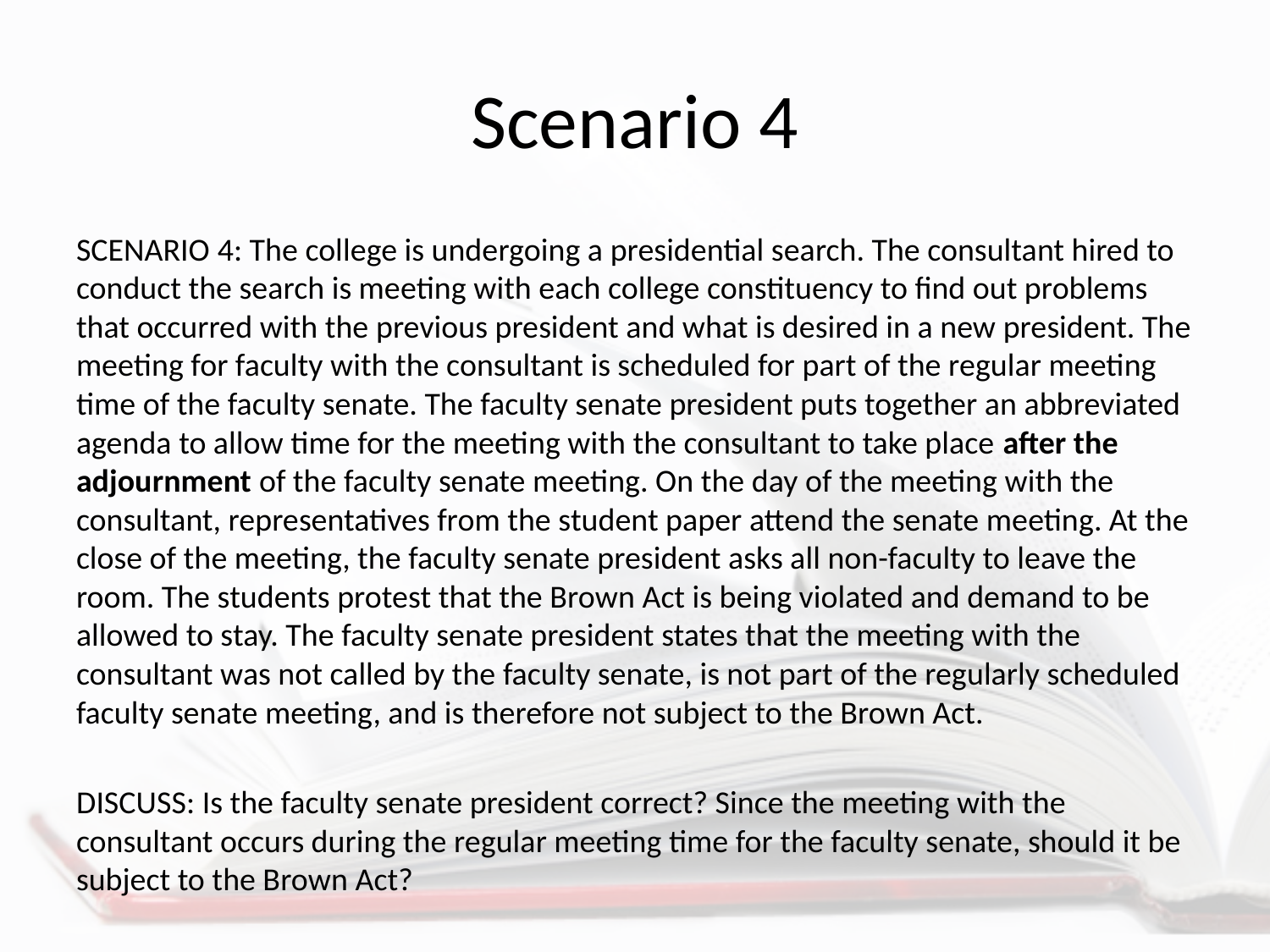

# Scenario 4
Scenario 4: The college is undergoing a presidential search. The consultant hired to conduct the search is meeting with each college constituency to find out problems that occurred with the previous president and what is desired in a new president. The meeting for faculty with the consultant is scheduled for part of the regular meeting time of the faculty senate. The faculty senate president puts together an abbreviated agenda to allow time for the meeting with the consultant to take place after the adjournment of the faculty senate meeting. On the day of the meeting with the consultant, representatives from the student paper attend the senate meeting. At the close of the meeting, the faculty senate president asks all non-faculty to leave the room. The students protest that the Brown Act is being violated and demand to be allowed to stay. The faculty senate president states that the meeting with the consultant was not called by the faculty senate, is not part of the regularly scheduled faculty senate meeting, and is therefore not subject to the Brown Act.

Discuss: Is the faculty senate president correct? Since the meeting with the consultant occurs during the regular meeting time for the faculty senate, should it be subject to the Brown Act?